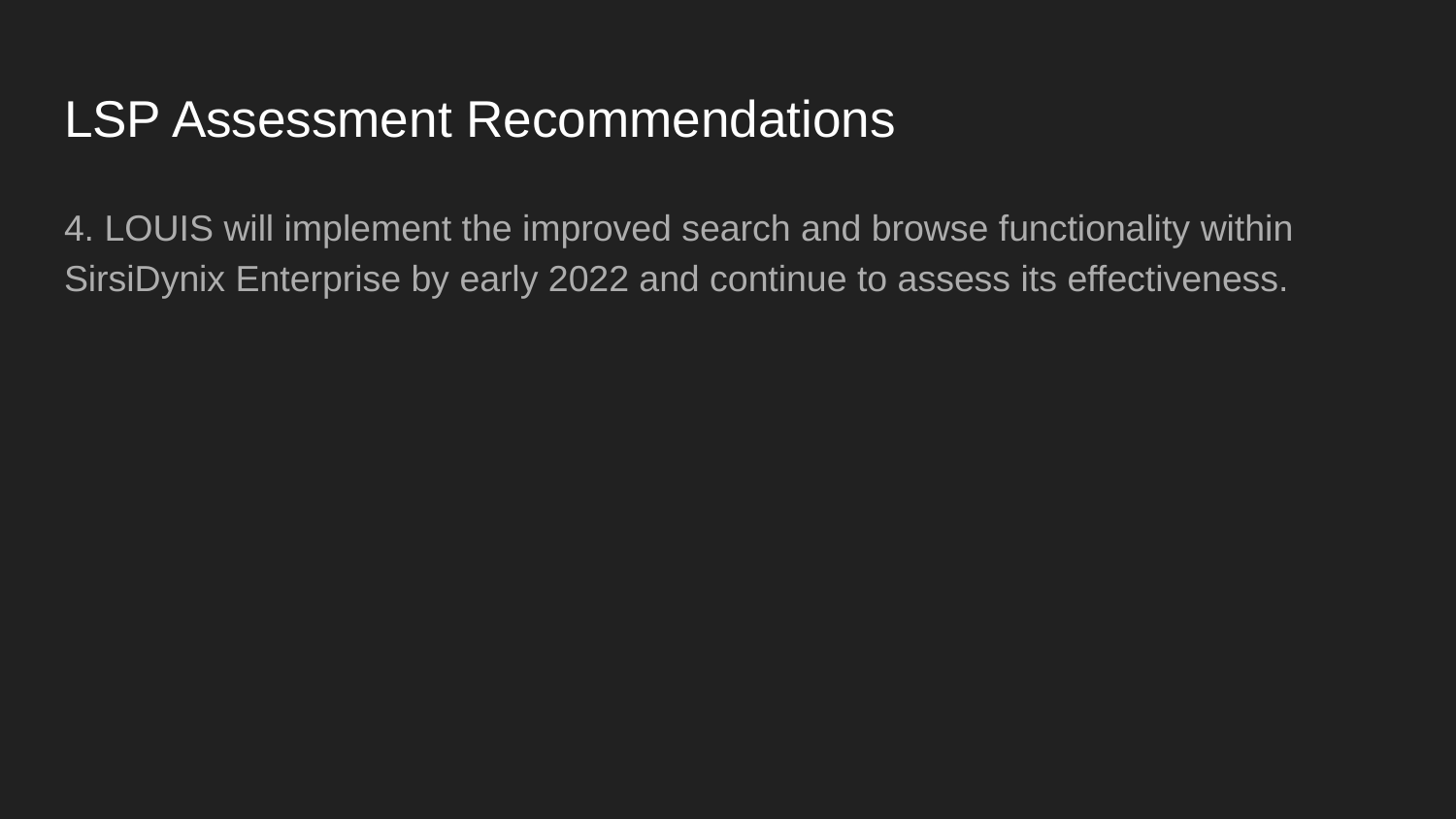

# LSP Assessment Recommendations
4. LOUIS will implement the improved search and browse functionality within SirsiDynix Enterprise by early 2022 and continue to assess its effectiveness.